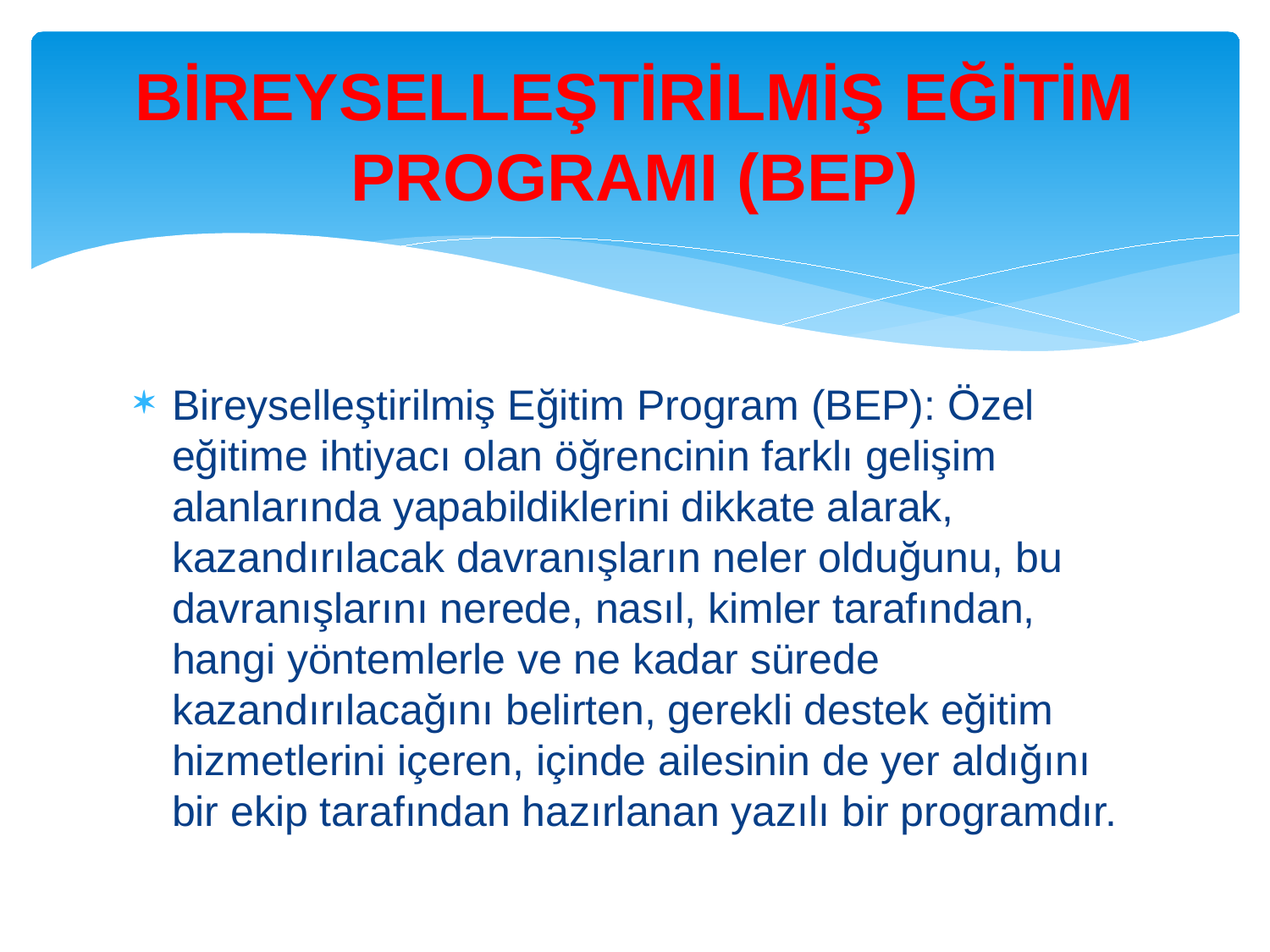

# BİREYSELLEŞTİRİLMİŞ EĞİTİM PROGRAMI (BEP)
Bireyselleştirilmiş Eğitim Program (BEP): Özel eğitime ihtiyacı olan öğrencinin farklı gelişim alanlarında yapabildiklerini dikkate alarak, kazandırılacak davranışların neler olduğunu, bu davranışlarını nerede, nasıl, kimler tarafından, hangi yöntemlerle ve ne kadar sürede kazandırılacağını belirten, gerekli destek eğitim hizmetlerini içeren, içinde ailesinin de yer aldığını bir ekip tarafından hazırlanan yazılı bir programdır.